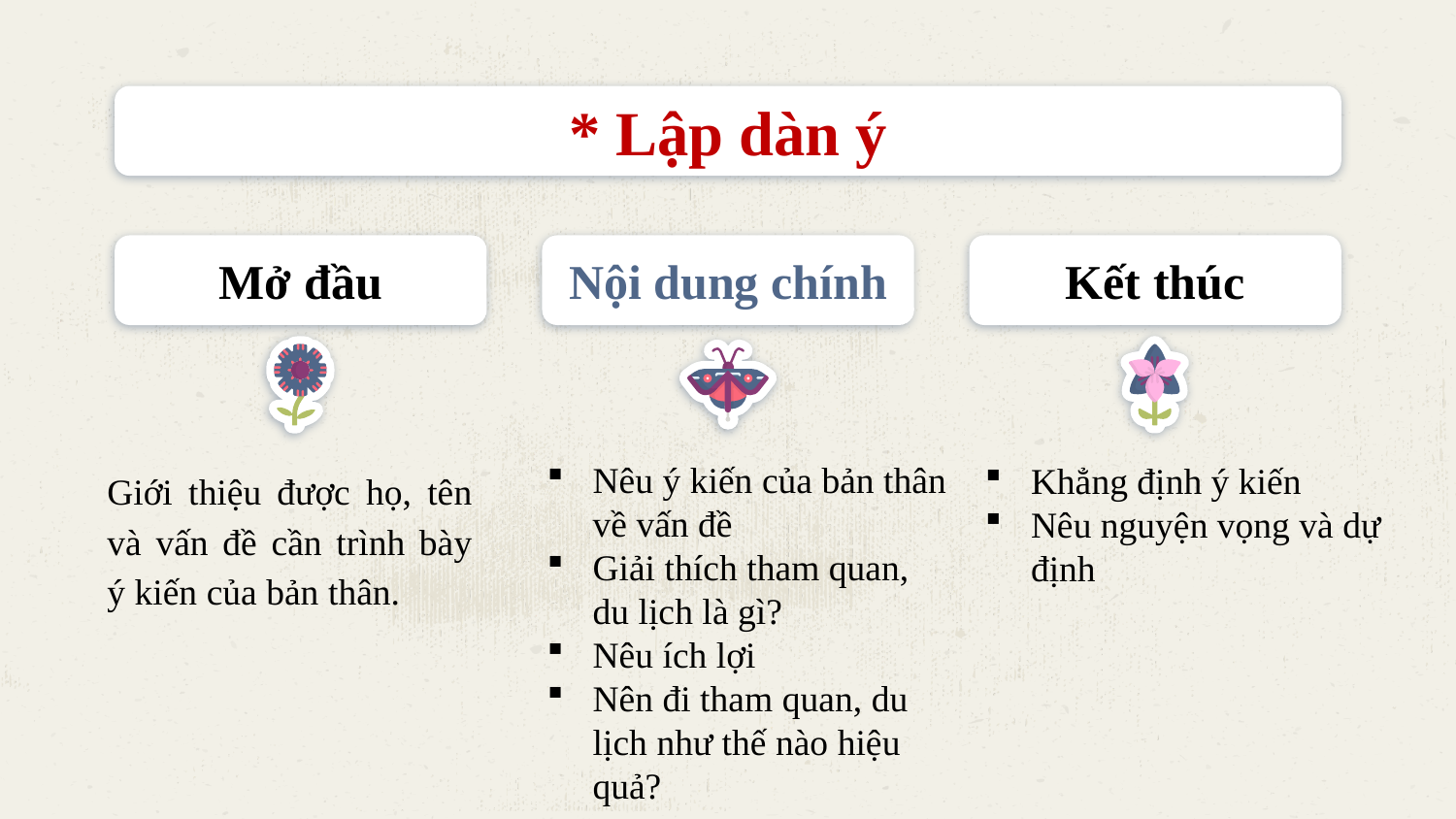

# * Lập dàn ý

Mở đầu
Kết thúc
Nội dung chính

Nêu ý kiến của bản thân về vấn đề
Giải thích tham quan, du lịch là gì?
Nêu ích lợi
Nên đi tham quan, du lịch như thế nào hiệu quả?
Khẳng định ý kiến
Nêu nguyện vọng và dự định
Giới thiệu được họ, tên và vấn đề cần trình bày ý kiến của bản thân.